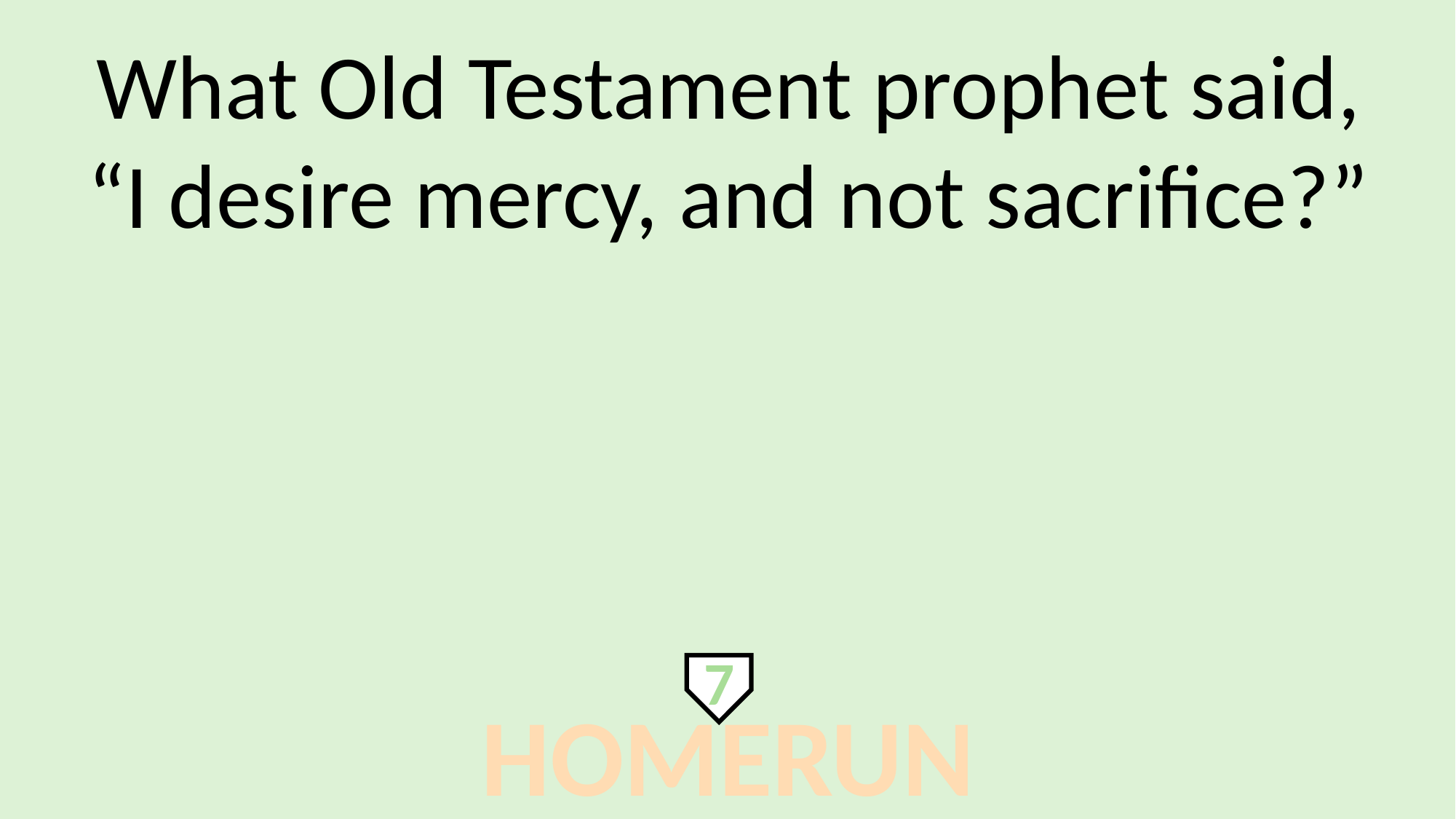

What Old Testament prophet said,
“I desire mercy, and not sacrifice?”
7

HOMERUN